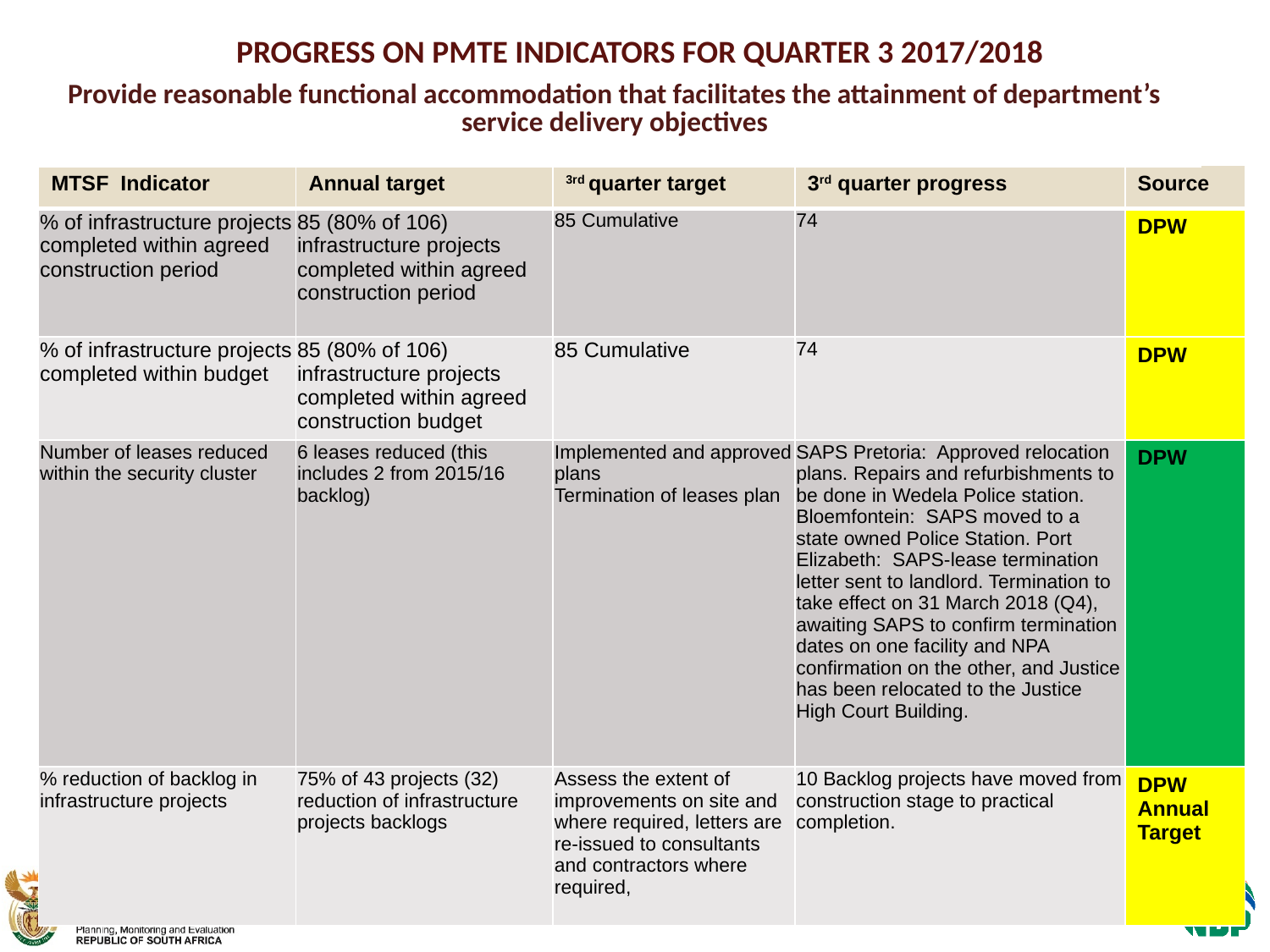

# PROGRESS ON PMTE INDICATORS FOR QUARTER 3 2017/2018
| Provide reasonable functional accommodation that facilitates the attainment of department’s service delivery objectives |
| --- |
| MTSF Indicator | Annual target | 3rd quarter target | 3rd quarter progress | Source |
| --- | --- | --- | --- | --- |
| % of infrastructure projects completed within agreed construction period | 85 (80% of 106) infrastructure projects completed within agreed construction period | 85 Cumulative | 74 | DPW |
| % of infrastructure projects completed within budget | 85 (80% of 106) infrastructure projects completed within agreed construction budget | 85 Cumulative | 74 | DPW |
| Number of leases reduced within the security cluster | 6 leases reduced (this includes 2 from 2015/16 backlog) | Implemented and approved plans Termination of leases plan | SAPS Pretoria: Approved relocation plans. Repairs and refurbishments to be done in Wedela Police station. Bloemfontein: SAPS moved to a state owned Police Station. Port Elizabeth: SAPS-lease termination letter sent to landlord. Termination to take effect on 31 March 2018 (Q4), awaiting SAPS to confirm termination dates on one facility and NPA confirmation on the other, and Justice has been relocated to the Justice High Court Building. | DPW |
| % reduction of backlog in infrastructure projects | 75% of 43 projects (32) reduction of infrastructure projects backlogs | Assess the extent of improvements on site and where required, letters are re-issued to consultants and contractors where required, | 10 Backlog projects have moved from construction stage to practical completion. | DPW Annual Target |